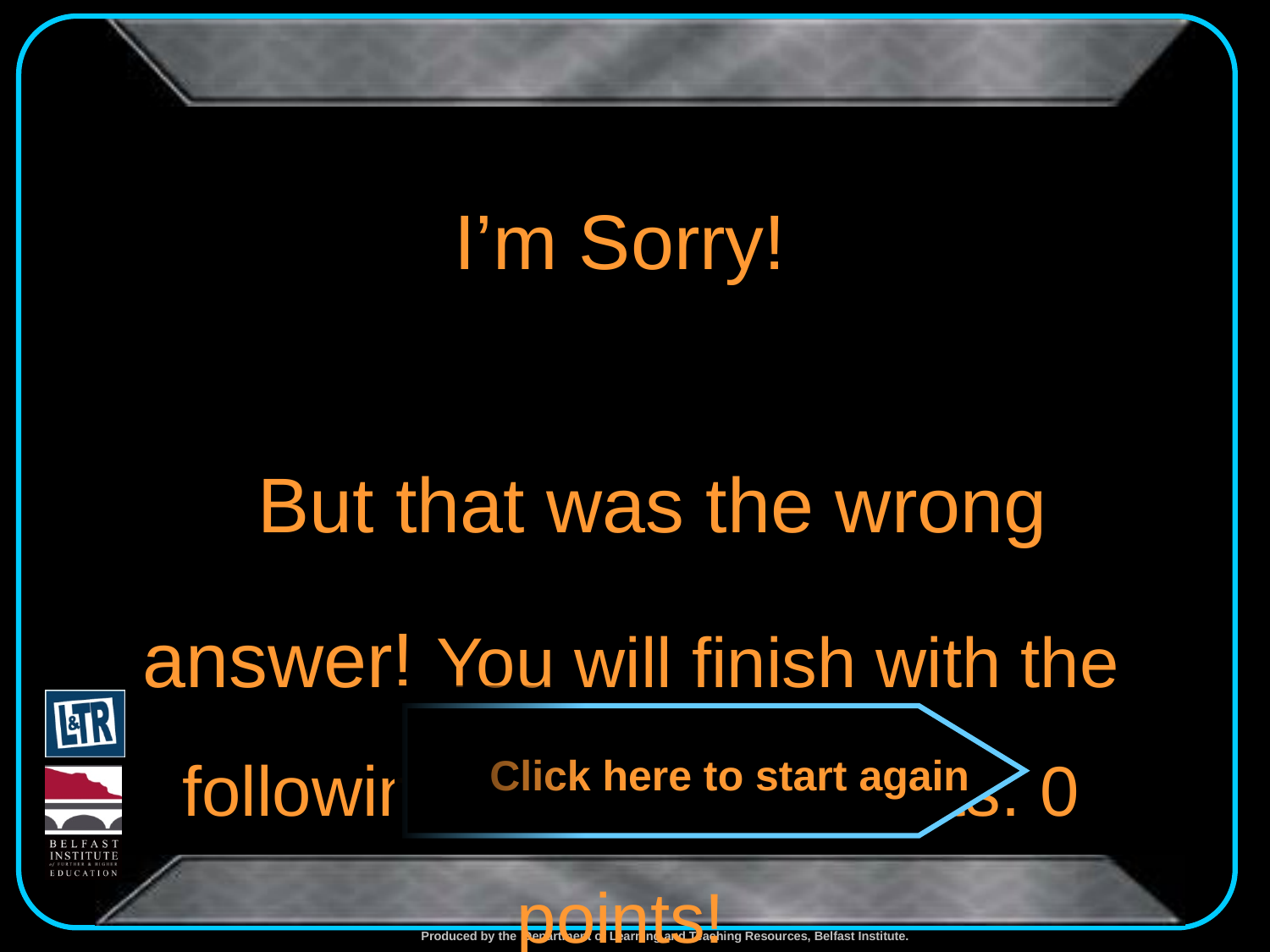

# I’m Sorry! But that was the wrong answer! You will finish with the following number of points. 0 points!

      Click here to start again